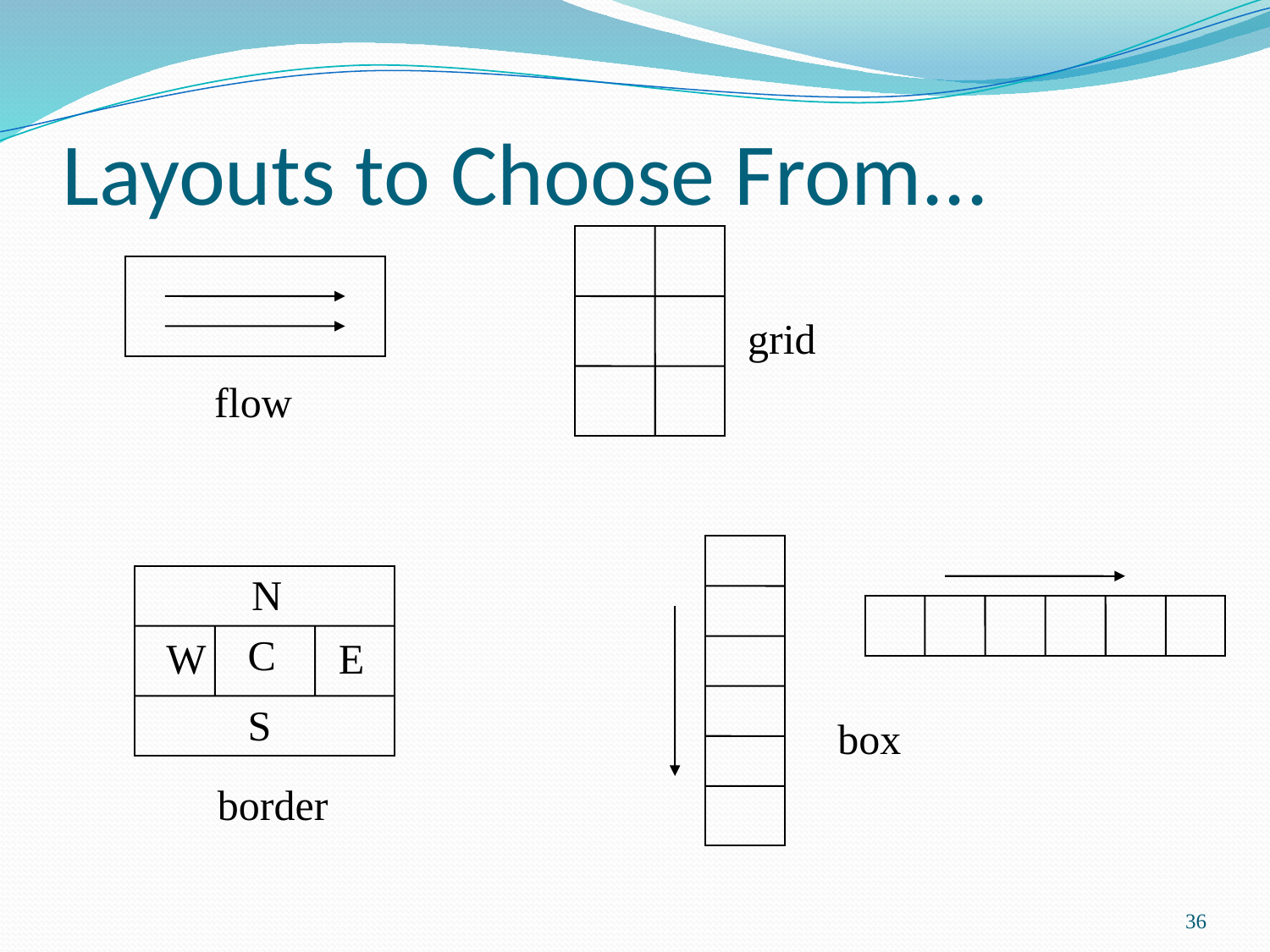

# Layouts to Choose From...

grid

flow

N

C

W

E

S

box

border

36